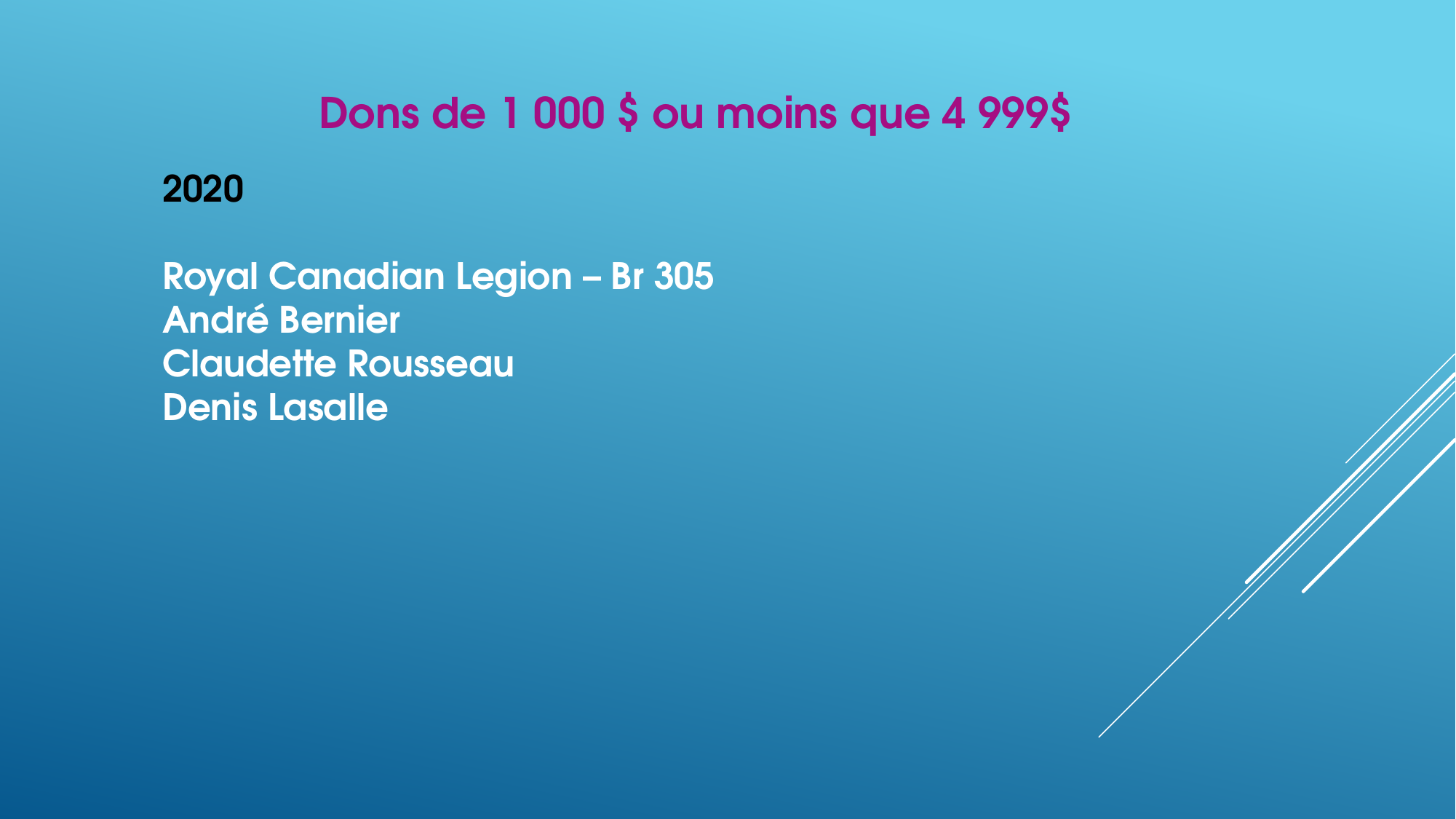

Dons de 1 000 $ ou moins que 4 999$
2020

Royal Canadian Legion – Br 305
André Bernier
Claudette Rousseau
Denis Lasalle